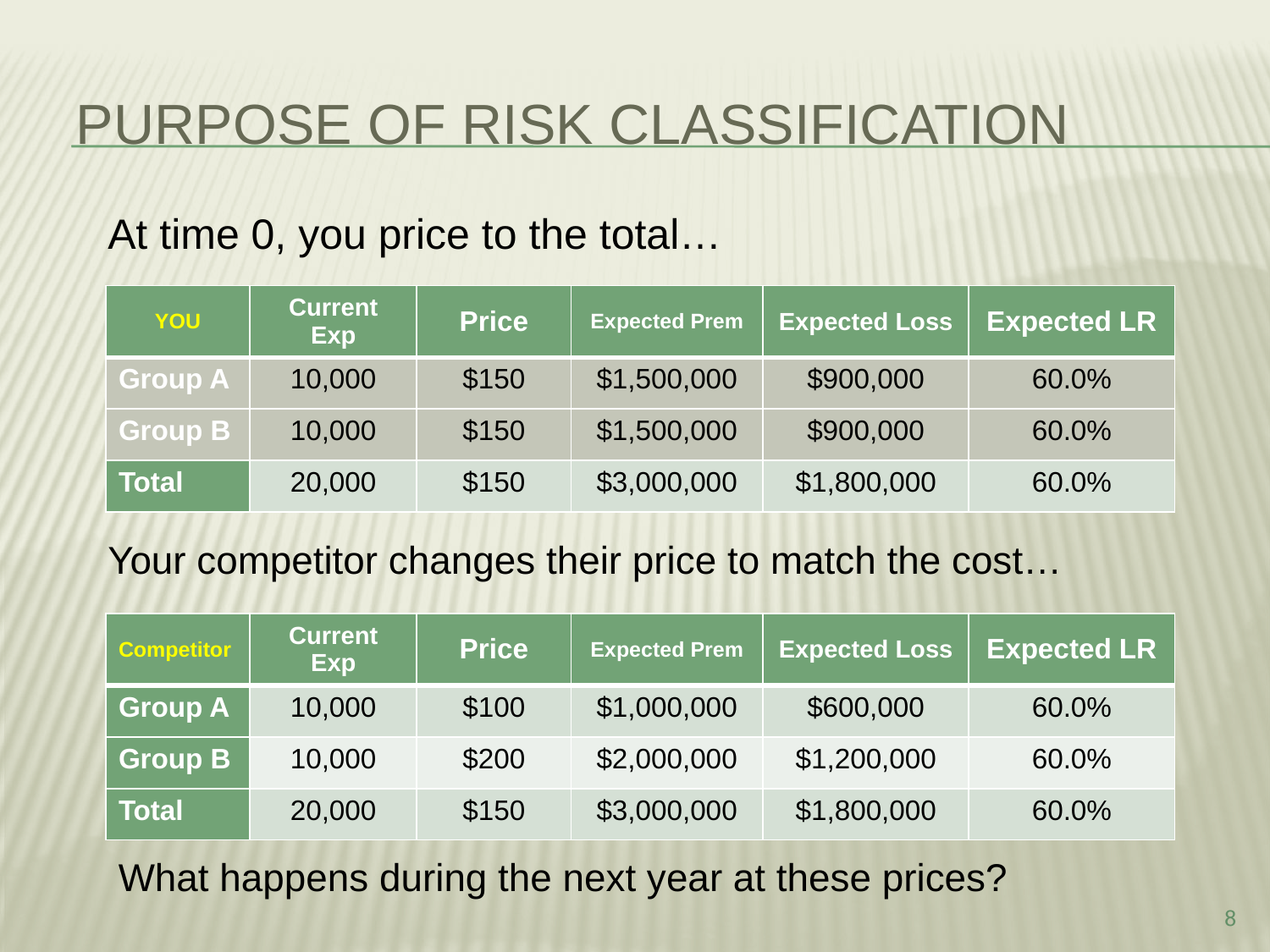

Purpose of risk classification
At time 0, you price to the total…
| YOU | Current Exp | Price | Expected Prem | Expected Loss | Expected LR |
| --- | --- | --- | --- | --- | --- |
| Group A | 10,000 | $150 | $1,500,000 | $900,000 | 60.0% |
| Group B | 10,000 | $150 | $1,500,000 | $900,000 | 60.0% |
| Total | 20,000 | $150 | $3,000,000 | $1,800,000 | 60.0% |
Your competitor changes their price to match the cost…
| Competitor | Current Exp | Price | Expected Prem | Expected Loss | Expected LR |
| --- | --- | --- | --- | --- | --- |
| Group A | 10,000 | $100 | $1,000,000 | $600,000 | 60.0% |
| Group B | 10,000 | $200 | $2,000,000 | $1,200,000 | 60.0% |
| Total | 20,000 | $150 | $3,000,000 | $1,800,000 | 60.0% |
What happens during the next year at these prices?
8